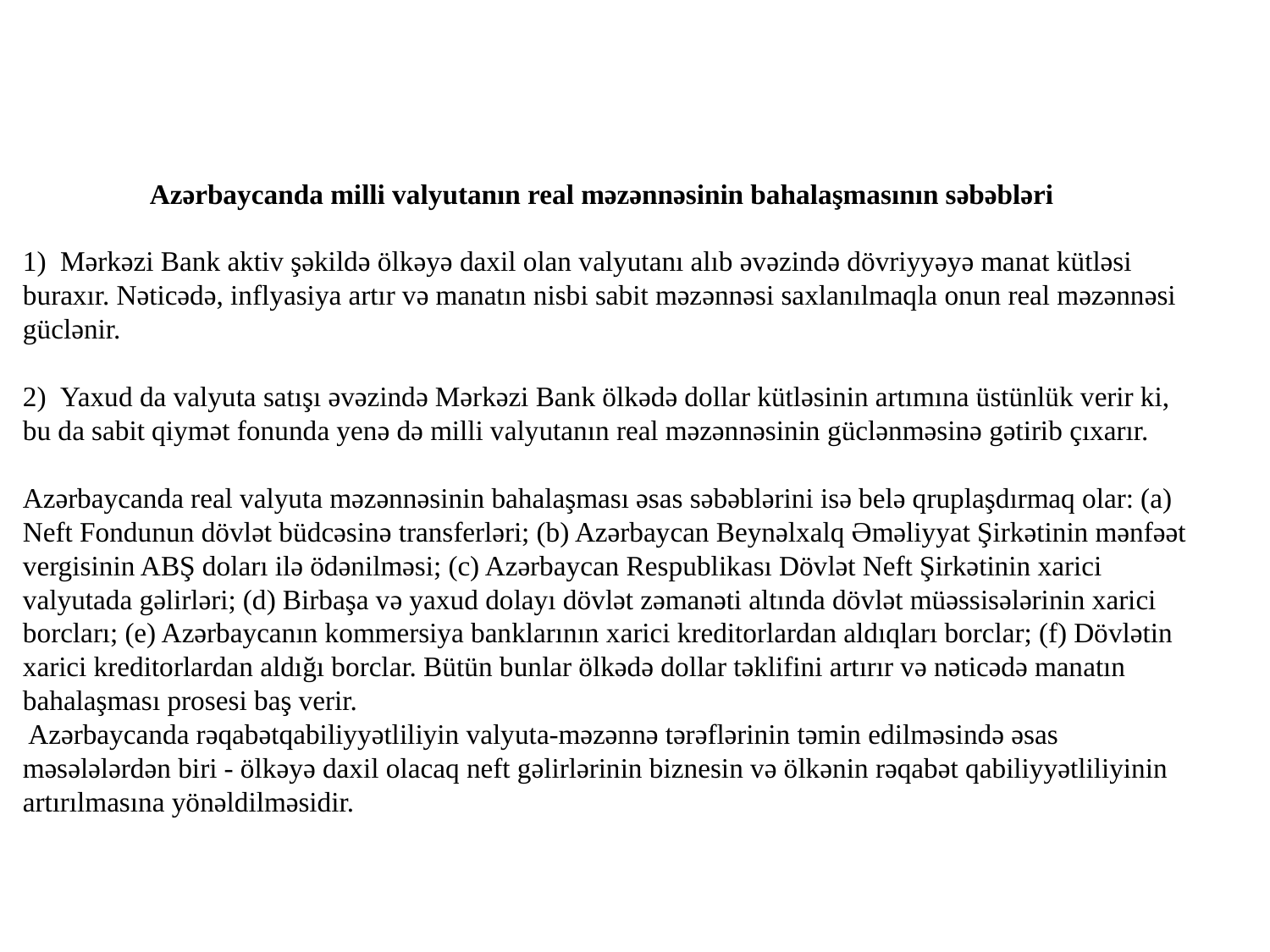

# Azərbaycanda milli valyutanın real məzənnəsinin bahalaşmasının səbəbləri 1)  Mərkəzi Bank aktiv şəkildə ölkəyə daxil olan valyutanı alıb əvəzində dövriyyəyə manat kütləsi buraxır. Nəticədə, inflyasiya artır və manatın nisbi sabit məzənnəsi saxlanılmaqla onun real məzənnəsi güclənir. 2)  Yaxud da valyuta satışı əvəzində Mərkəzi Bank ölkədə dollar kütləsinin artımına üstünlük verir ki, bu da sabit qiymət fonunda yenə də milli valyutanın real məzənnəsinin güclənməsinə gətirib çıxarır. Azərbaycanda real valyuta məzənnəsinin bahalaşması əsas səbəblərini isə belə qruplaşdırmaq olar: (a) Neft Fondunun dövlət büdcəsinə transferləri; (b) Azərbaycan Beynəlxalq Əməliyyat Şirkətinin mənfəət vergisinin ABŞ doları ilə ödənilməsi; (c) Azərbaycan Respublikası Dövlət Neft Şirkətinin xarici valyutada gəlirləri; (d) Birbaşa və yaxud dolayı dövlət zəmanəti altında dövlət müəssisələrinin xarici borcları; (e) Azərbaycanın kommersiya banklarının xarici kreditorlardan aldıqları borclar; (f) Dövlətin xarici kreditorlardan aldığı borclar. Bütün bunlar ölkədə dollar təklifini artırır və nəticədə manatın bahalaşması prosesi baş verir. Azərbaycanda rəqabətqabiliyyətliliyin valyuta-məzənnə tərəflərinin təmin edilməsində əsas məsələlərdən biri - ölkəyə daxil olacaq neft gəlirlərinin biznesin və ölkənin rəqabət qabiliyyətliliyinin artırılmasına yönəldilməsidir.